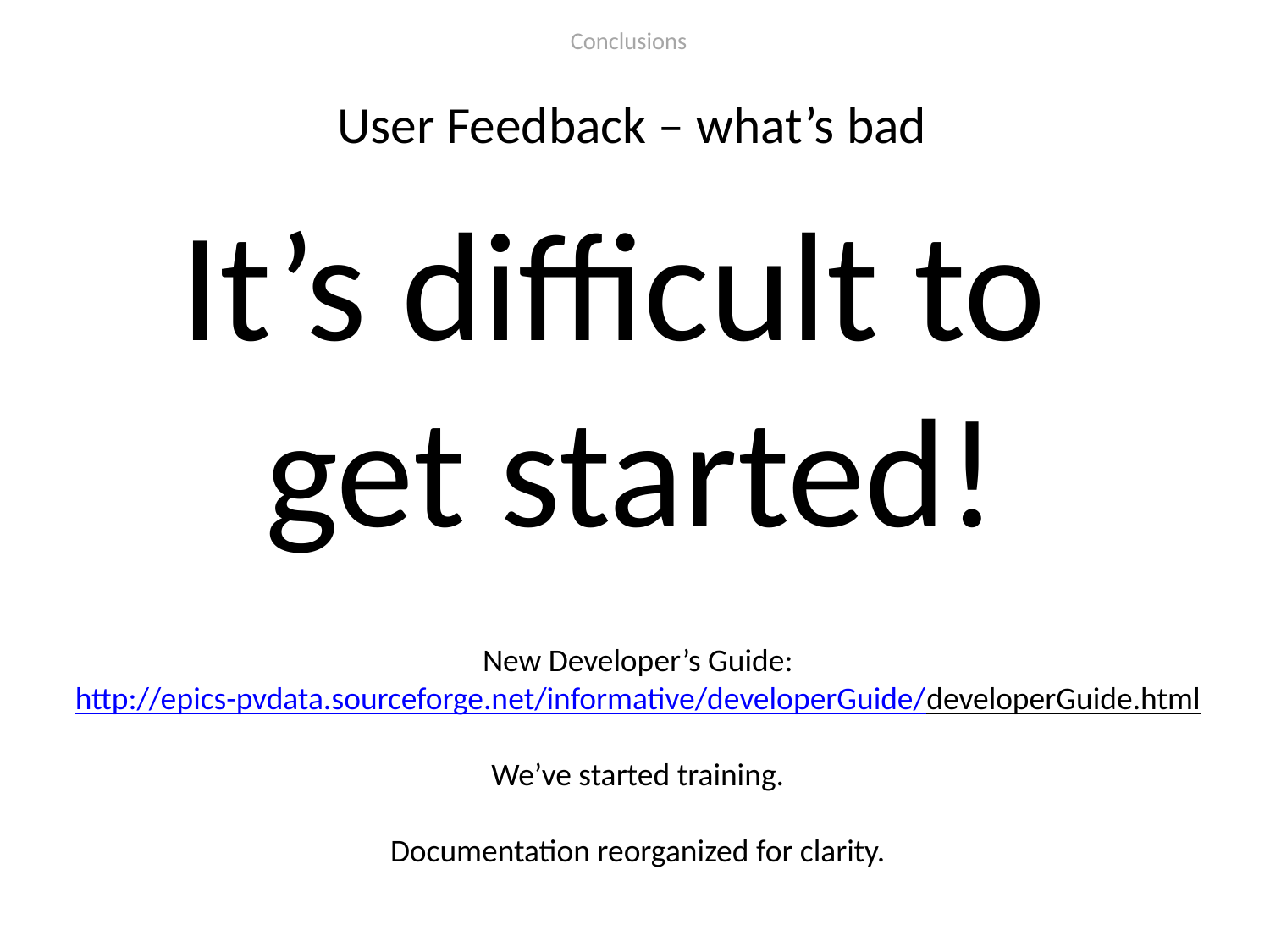

Conclusions
# User Feedback – what’s bad
It’s difficult to
get started!
New Developer’s Guide:
http://epics-pvdata.sourceforge.net/informative/developerGuide/developerGuide.html
We’ve started training.
Documentation reorganized for clarity.